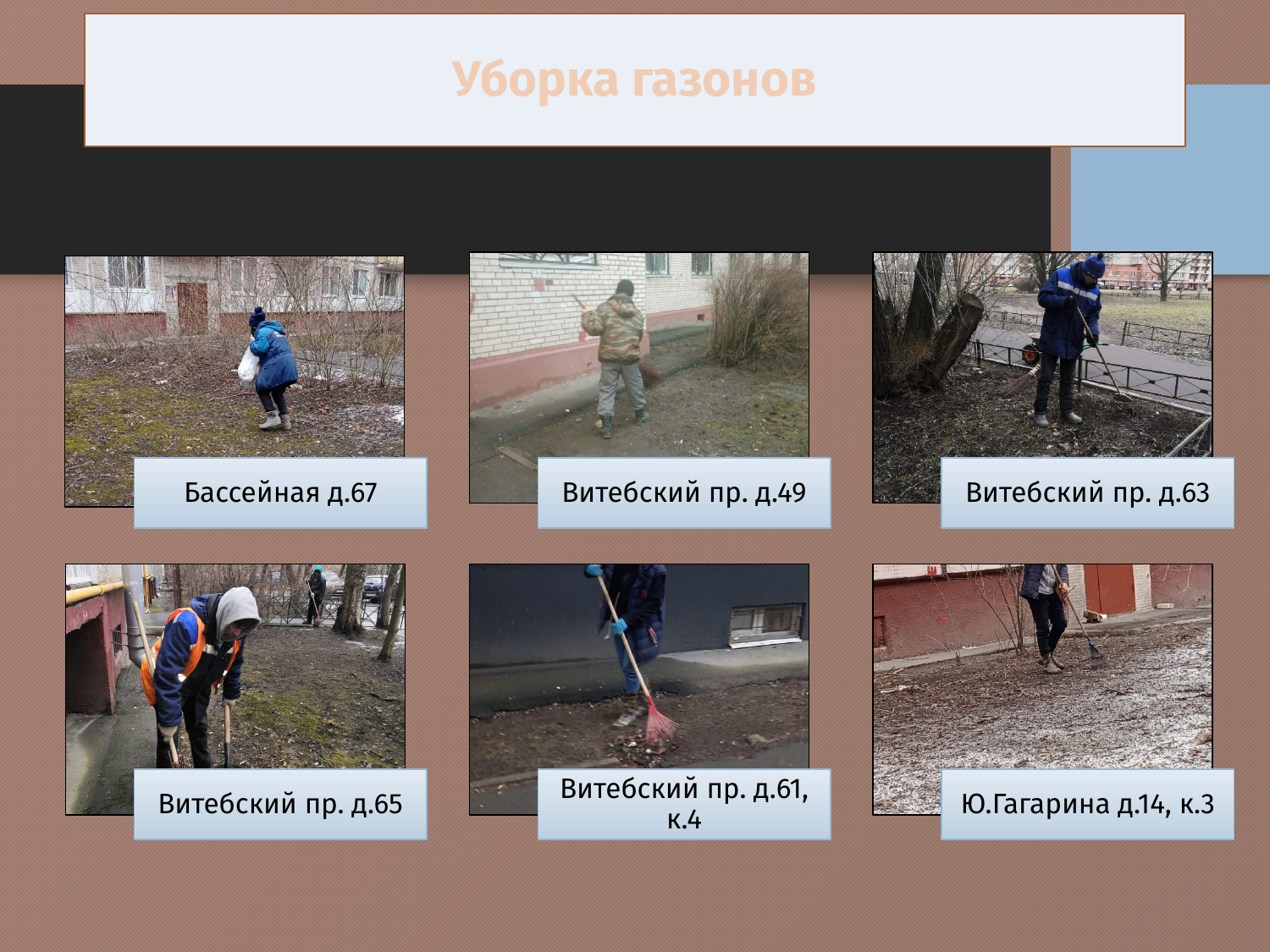

# Уборка газонов
Бассейная д.67
Витебский пр. д.49
Витебский пр. д.63
Витебский пр. д.65
Витебский пр. д.61, к.4
Ю.Гагарина д.14, к.3